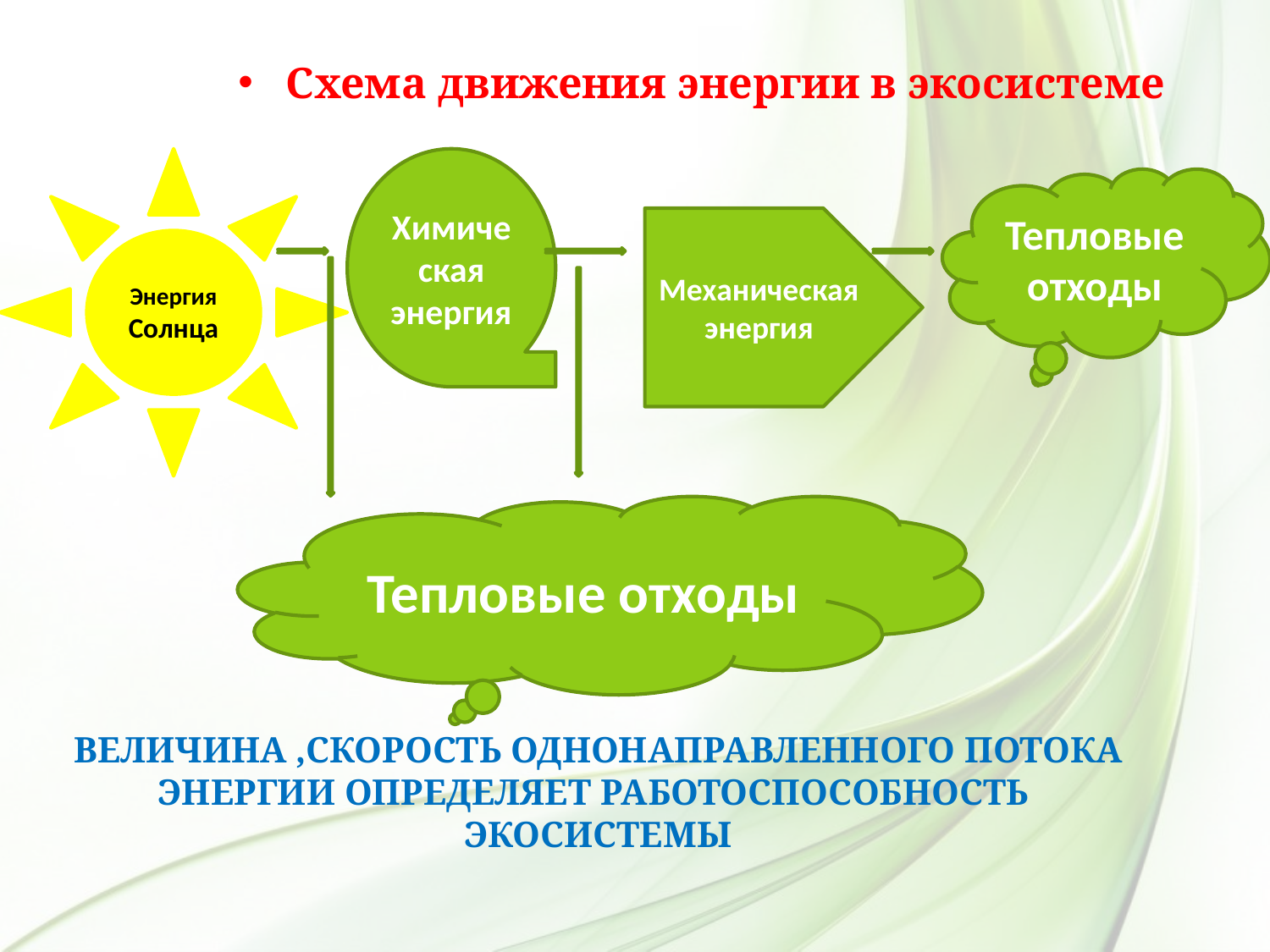

Схема движения энергии в экосистеме
Энергия Солнца
Химическая энергия
Тепловые отходы
Механическая энергия

Тепловые отходы
Величина ,скорость однонаправленного потока энергии определяет работоспособность  экосистемы